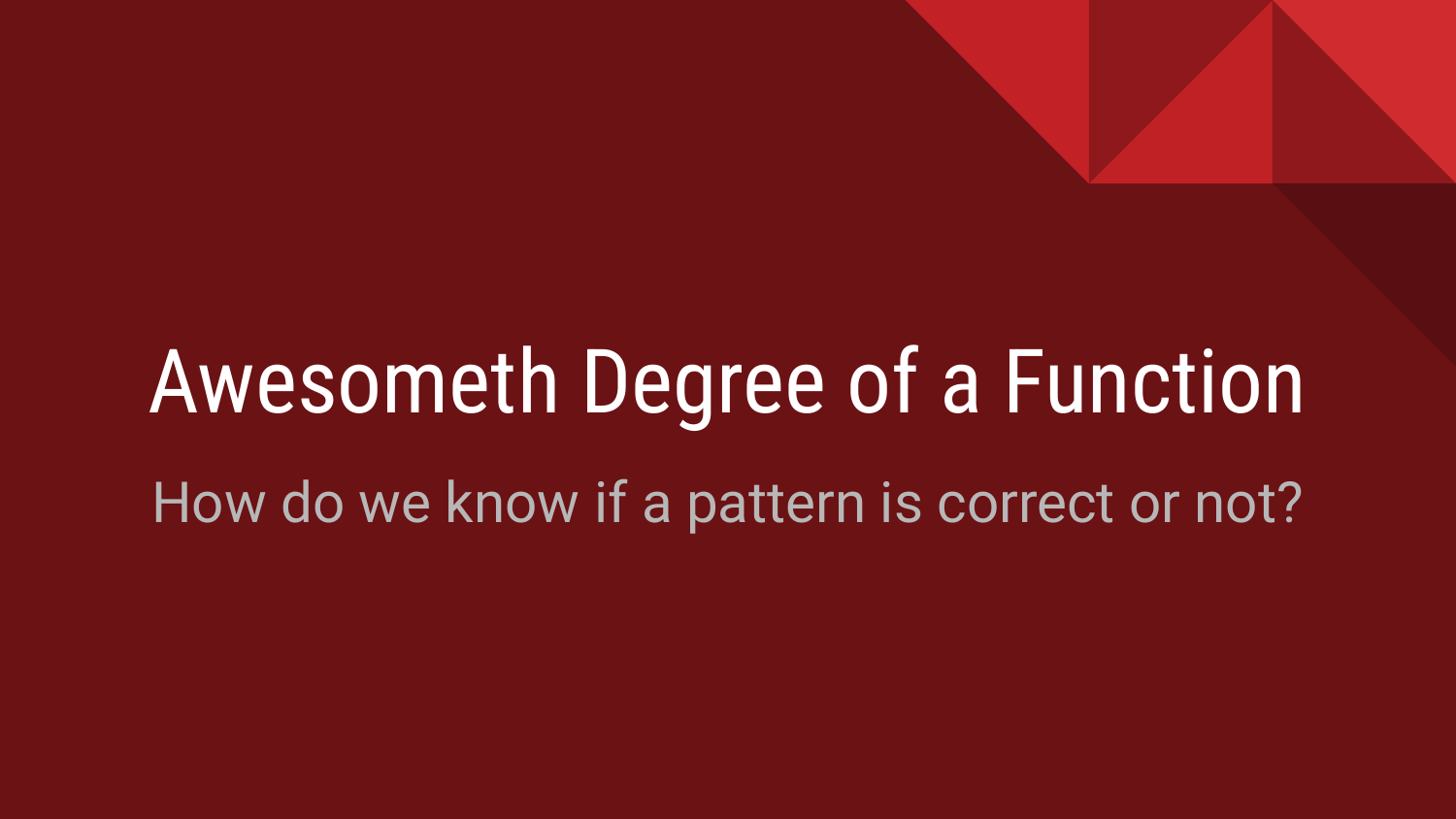

# Awesometh Degree of a Function
How do we know if a pattern is correct or not?